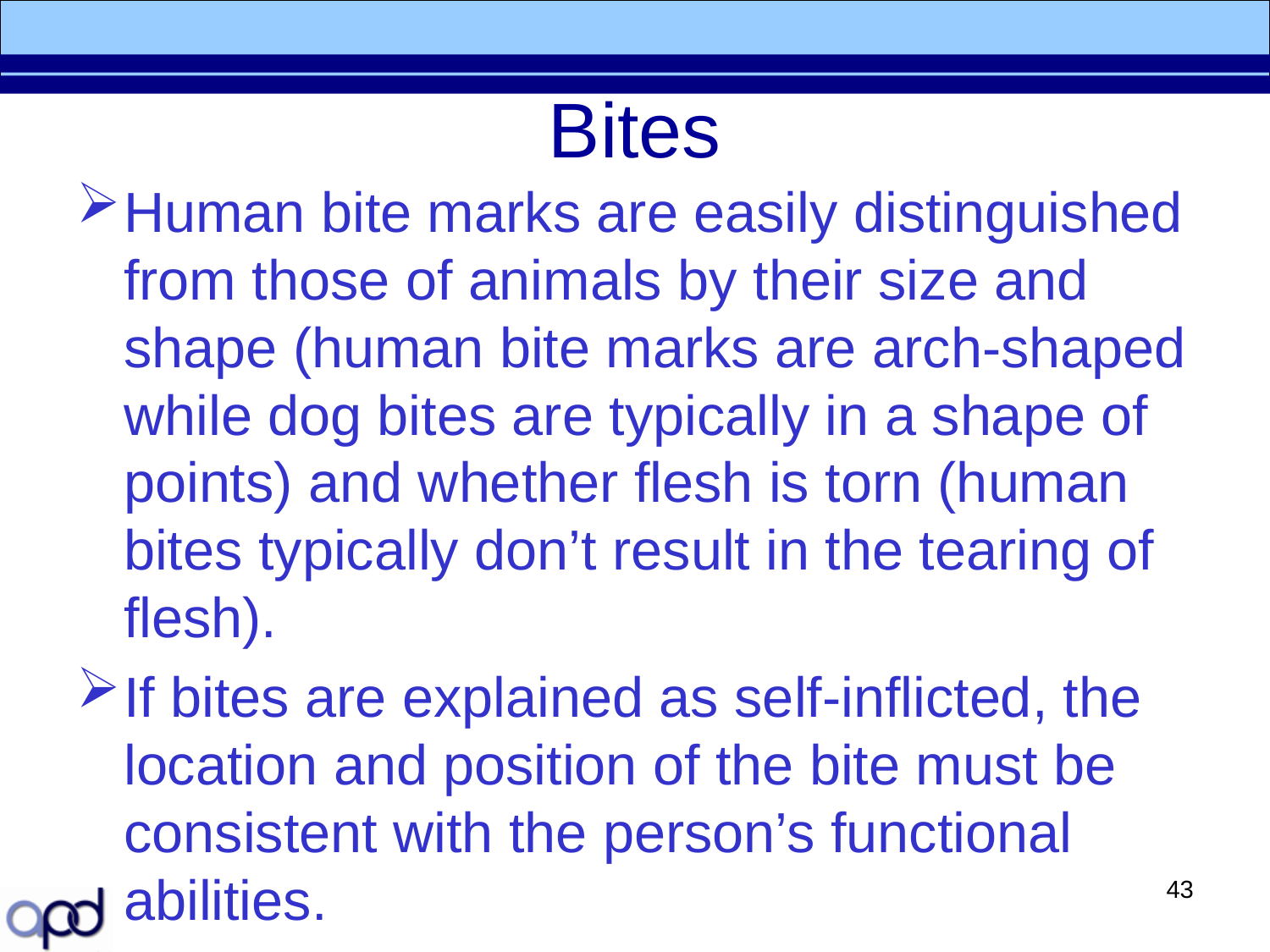

# Bites
Human bite marks are easily distinguished from those of animals by their size and shape (human bite marks are arch-shaped while dog bites are typically in a shape of points) and whether flesh is torn (human bites typically don’t result in the tearing of flesh).
If bites are explained as self-inflicted, the location and position of the bite must be consistent with the person’s functional abilities.
43